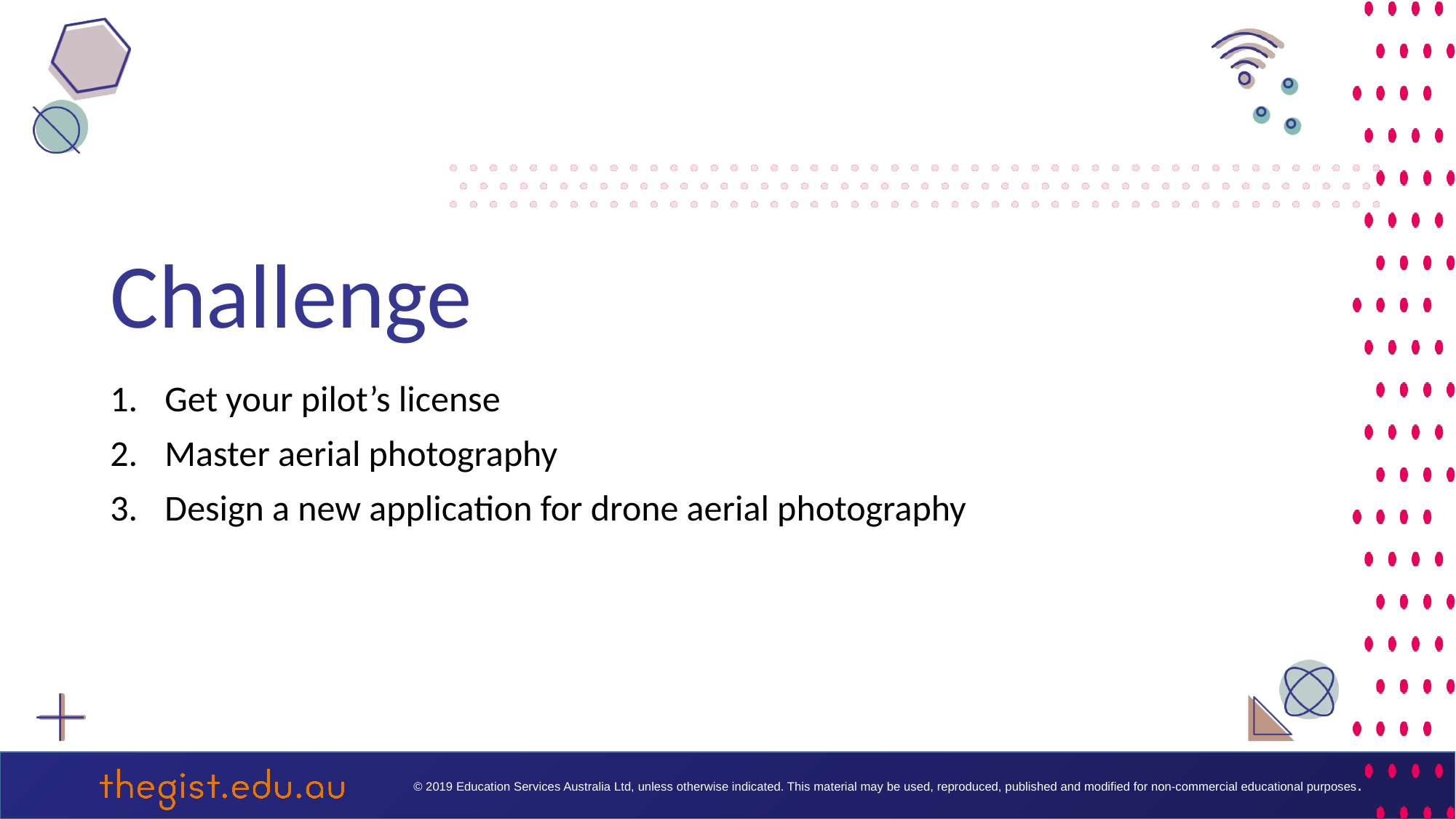

# Challenge
Get your pilot’s license
Master aerial photography
Design a new application for drone aerial photography